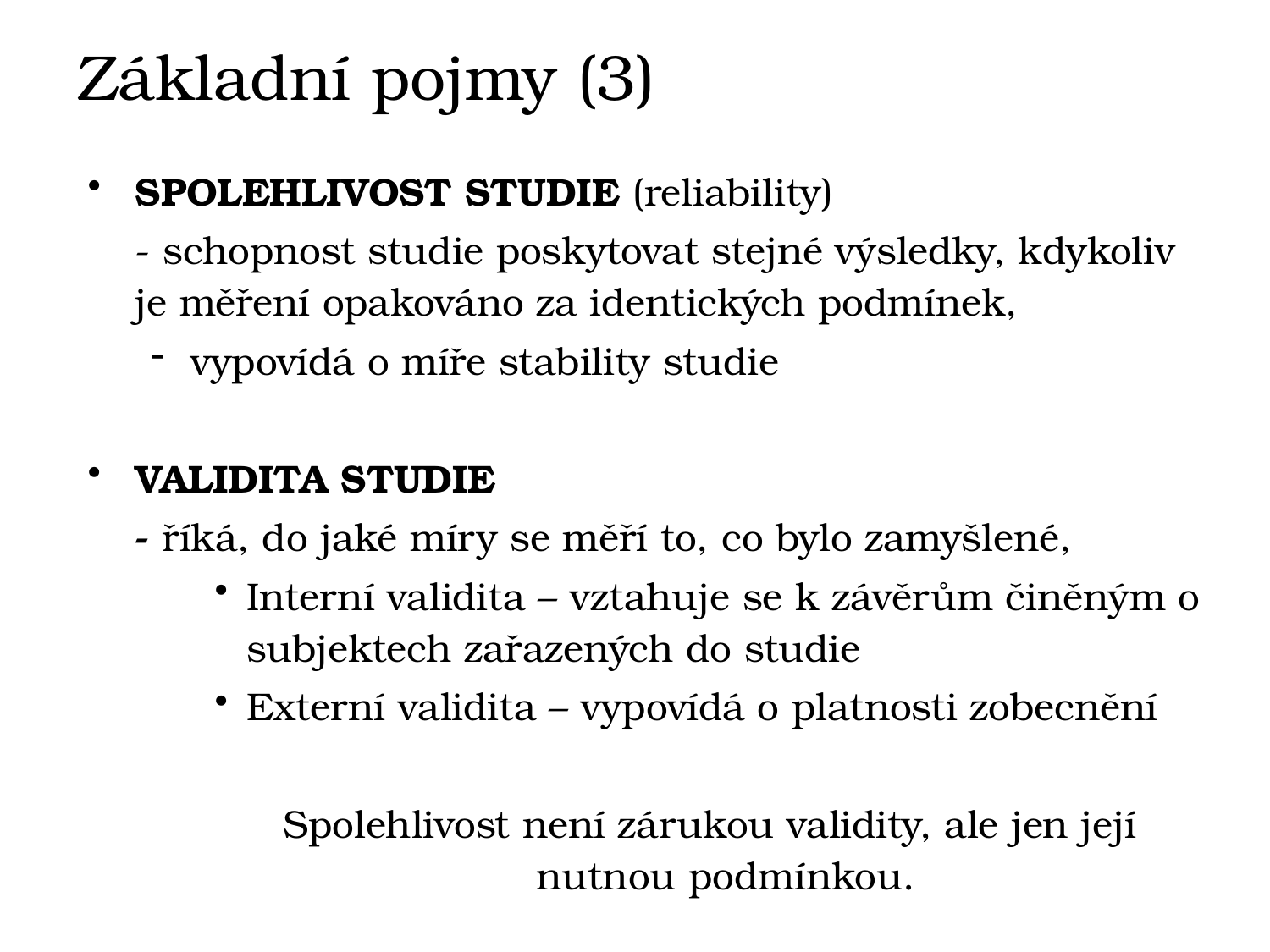

# Základní pojmy (3)
SPOLEHLIVOST STUDIE (reliability)
	- schopnost studie poskytovat stejné výsledky, kdykoliv je měření opakováno za identických podmínek,
vypovídá o míře stability studie

VALIDITA STUDIE
	- říká, do jaké míry se měří to, co bylo zamyšlené,
Interní validita – vztahuje se k závěrům činěným o subjektech zařazených do studie
Externí validita – vypovídá o platnosti zobecnění

Spolehlivost není zárukou validity, ale jen její nutnou podmínkou.